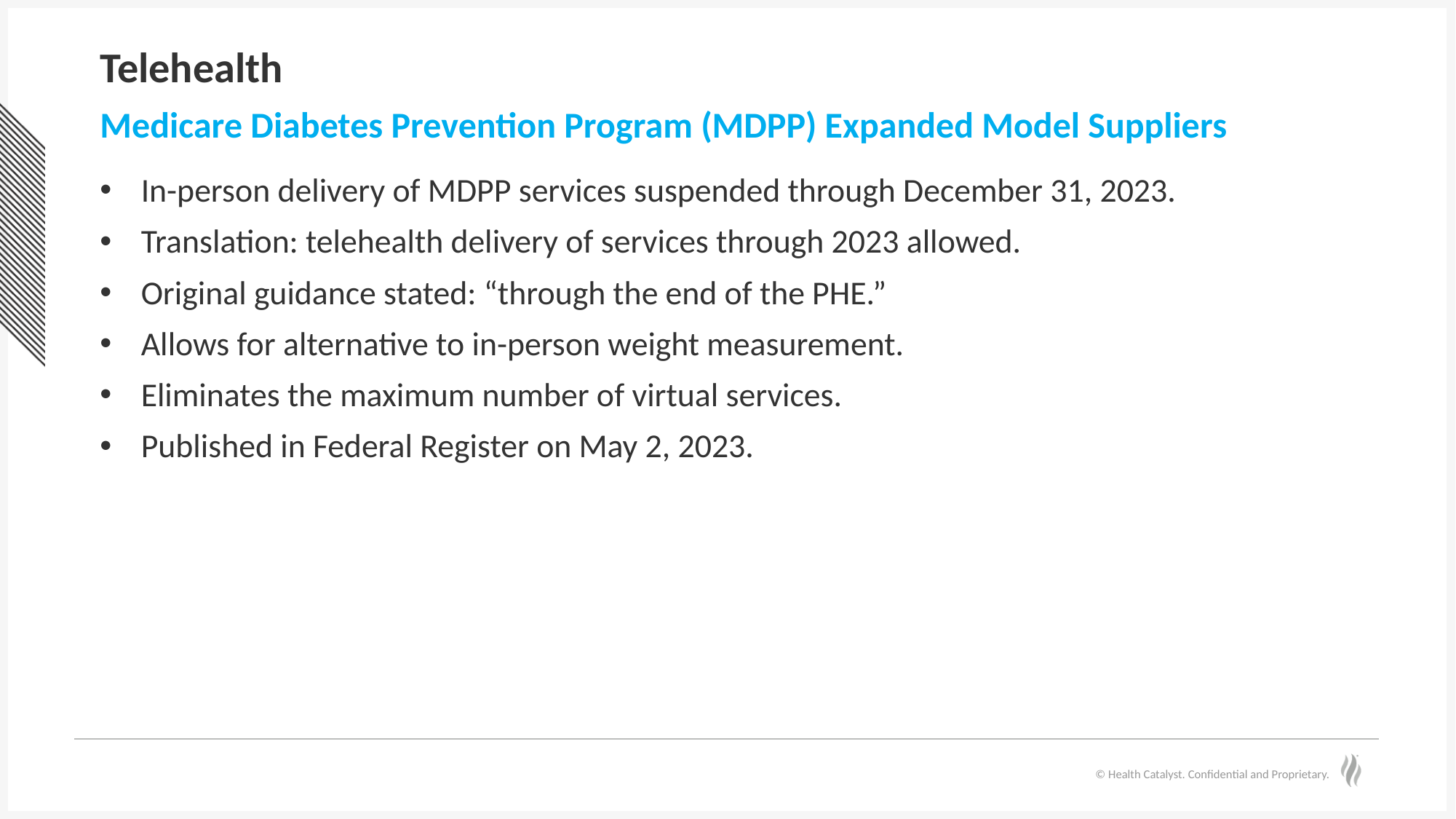

# Telehealth
Medicare Diabetes Prevention Program (MDPP) Expanded Model Suppliers
In-person delivery of MDPP services suspended through December 31, 2023.
Translation: telehealth delivery of services through 2023 allowed.
Original guidance stated: “through the end of the PHE.”
Allows for alternative to in-person weight measurement.
Eliminates the maximum number of virtual services.
Published in Federal Register on May 2, 2023.